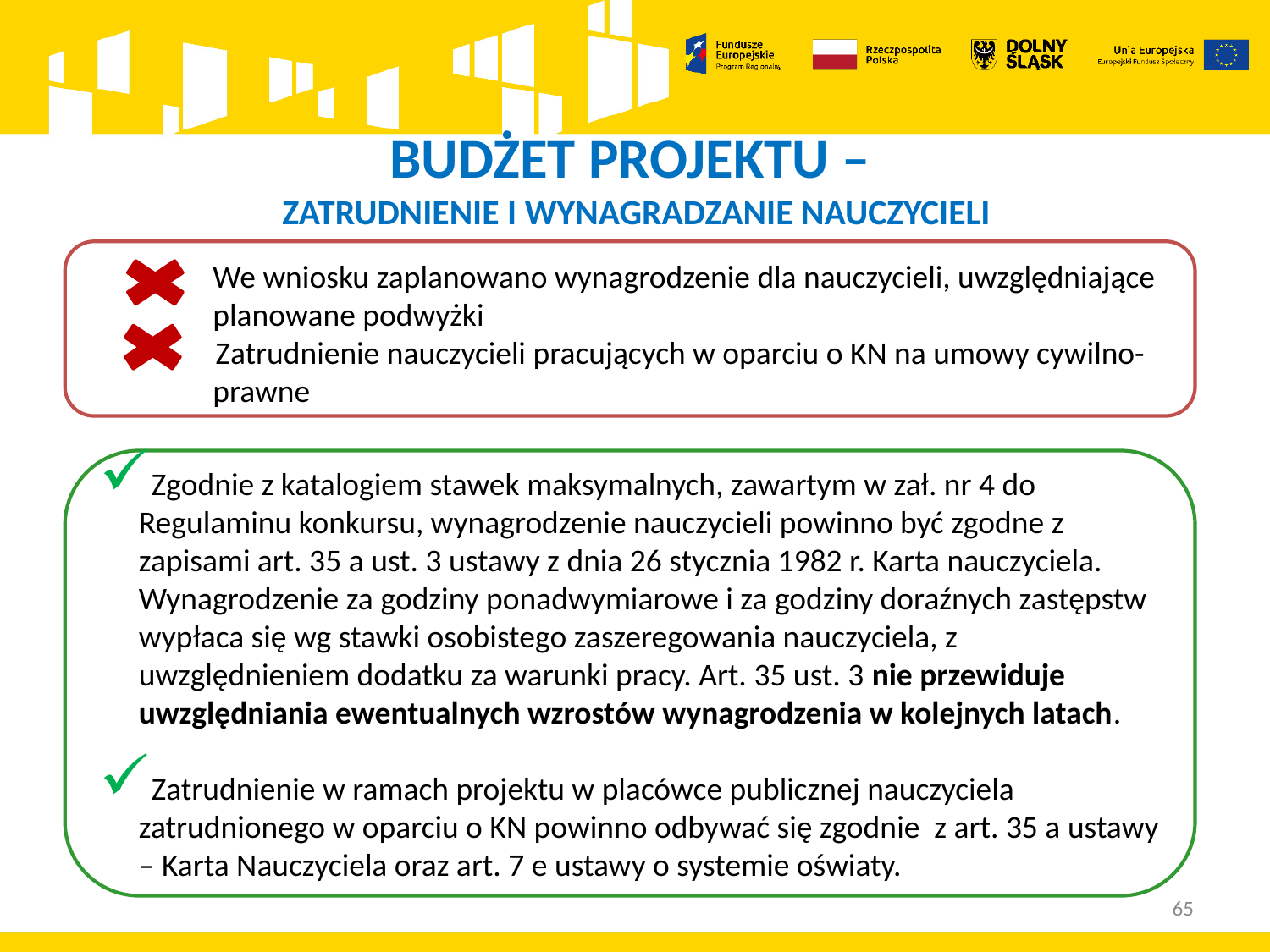

# BUDŻET PROJEKTU – ZATRUDNIENIE I WYNAGRADZANIE NAUCZYCIELI
	We wniosku zaplanowano wynagrodzenie dla nauczycieli, uwzględniające 	planowane podwyżki
                  Zatrudnienie nauczycieli pracujących w oparciu o KN na umowy cywilno-	prawne

Zgodnie z katalogiem stawek maksymalnych, zawartym w zał. nr 4 do Regulaminu konkursu, wynagrodzenie nauczycieli powinno być zgodne z zapisami art. 35 a ust. 3 ustawy z dnia 26 stycznia 1982 r. Karta nauczyciela. Wynagrodzenie za godziny ponadwymiarowe i za godziny doraźnych zastępstw wypłaca się wg stawki osobistego zaszeregowania nauczyciela, z uwzględnieniem dodatku za warunki pracy. Art. 35 ust. 3 nie przewiduje uwzględniania ewentualnych wzrostów wynagrodzenia w kolejnych latach.

Zatrudnienie w ramach projektu w placówce publicznej nauczyciela zatrudnionego w oparciu o KN powinno odbywać się zgodnie  z art. 35 a ustawy – Karta Nauczyciela oraz art. 7 e ustawy o systemie oświaty.

65